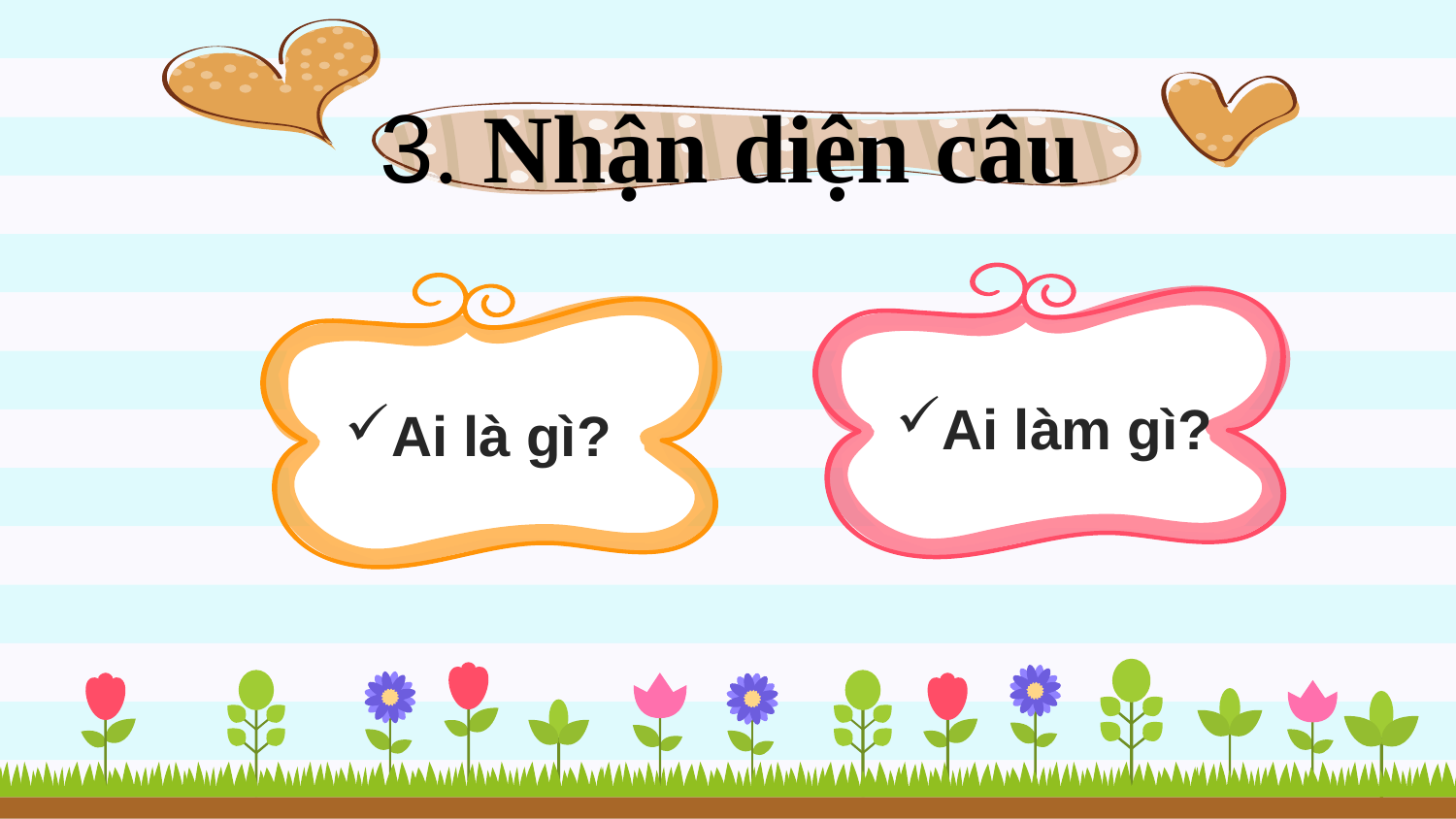

3. Nhận diện câu

Ai làm gì?

Ai là gì?